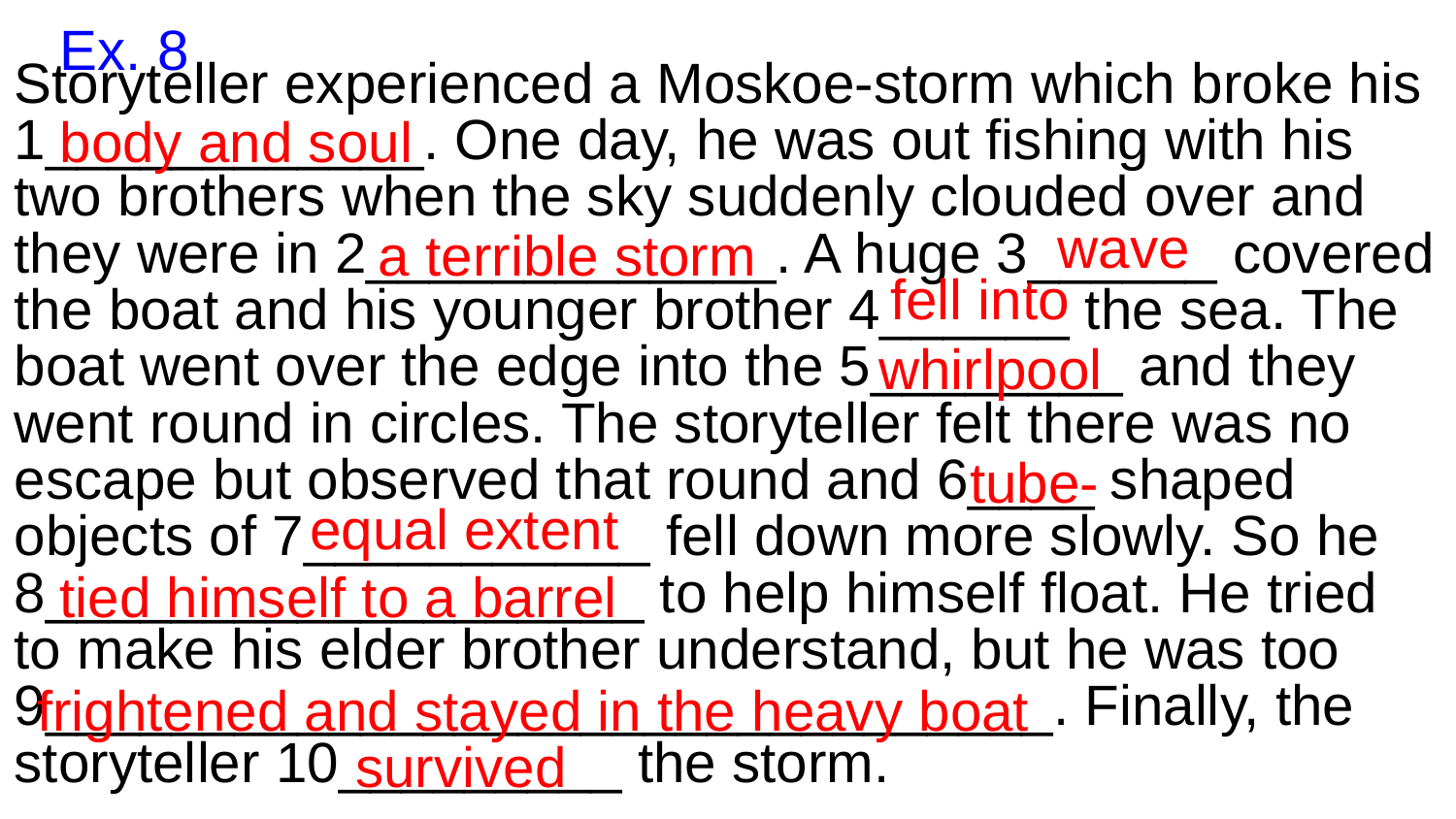

Ex. 8
Storyteller experienced a Moskoe-storm which broke his 1____________. One day, he was out fishing with his two brothers when the sky suddenly clouded over and they were in 2_____________. A huge 3______ covered the boat and his younger brother 4______ the sea. The boat went over the edge into the 5________ and they went round in circles. The storyteller felt there was no escape but observed that round and 6____ shaped objects of 7___________ fell down more slowly. So he 8___________________ to help himself float. He tried to make his elder brother understand, but he was too 9________________________________. Finally, the storyteller 10_________ the storm.

body and soul
wave
a terrible storm
fell into
whirlpool
tube-
equal extent
tied himself to a barrel
frightened and stayed in the heavy boat
survived